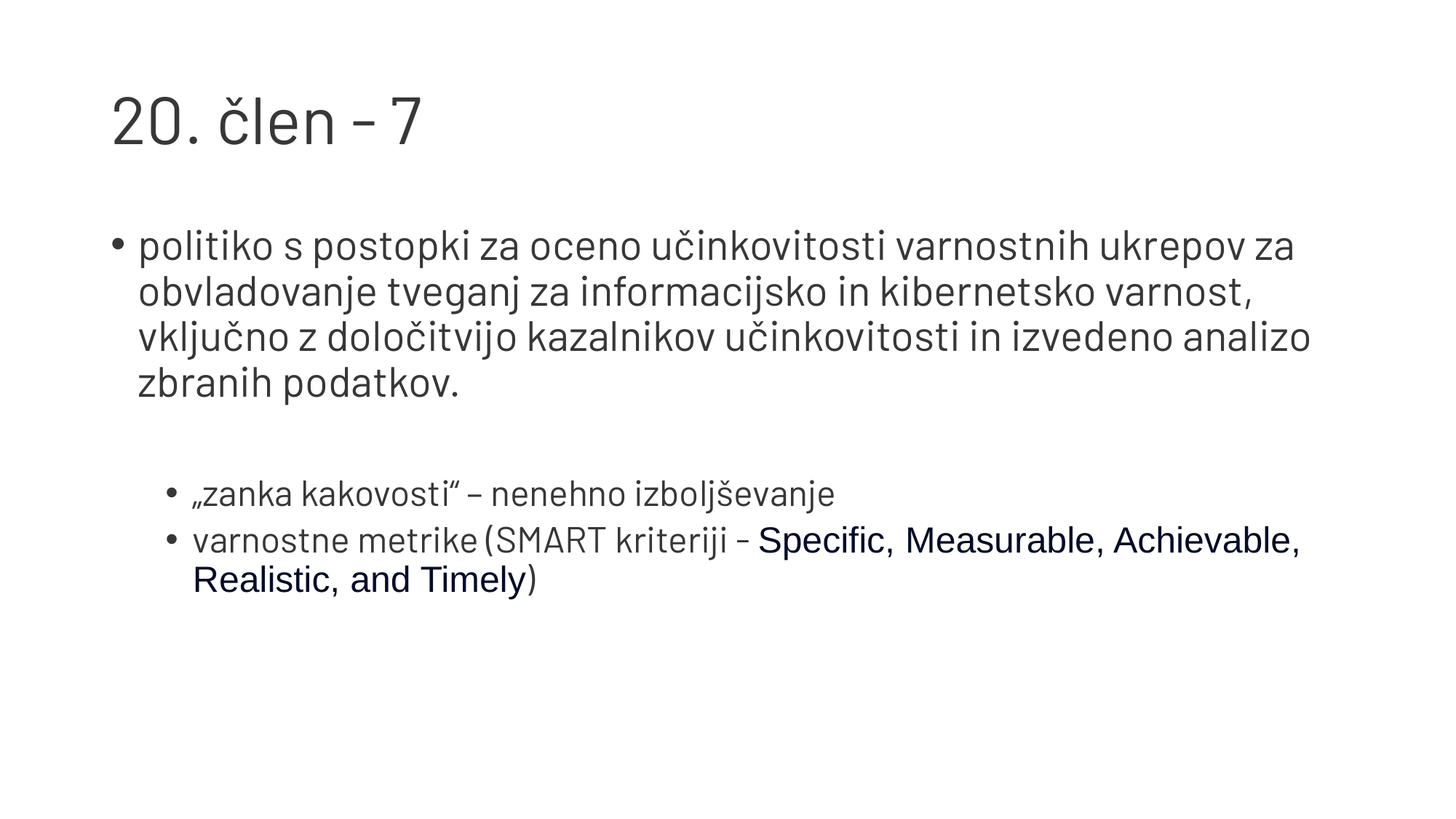

# 20. člen - 7
politiko s postopki za oceno učinkovitosti varnostnih ukrepov za obvladovanje tveganj za informacijsko in kibernetsko varnost, vključno z določitvijo kazalnikov učinkovitosti in izvedeno analizo zbranih podatkov.

„zanka kakovosti“ – nenehno izboljševanje
varnostne metrike (SMART kriteriji - Specific, Measurable, Achievable, Realistic, and Timely)